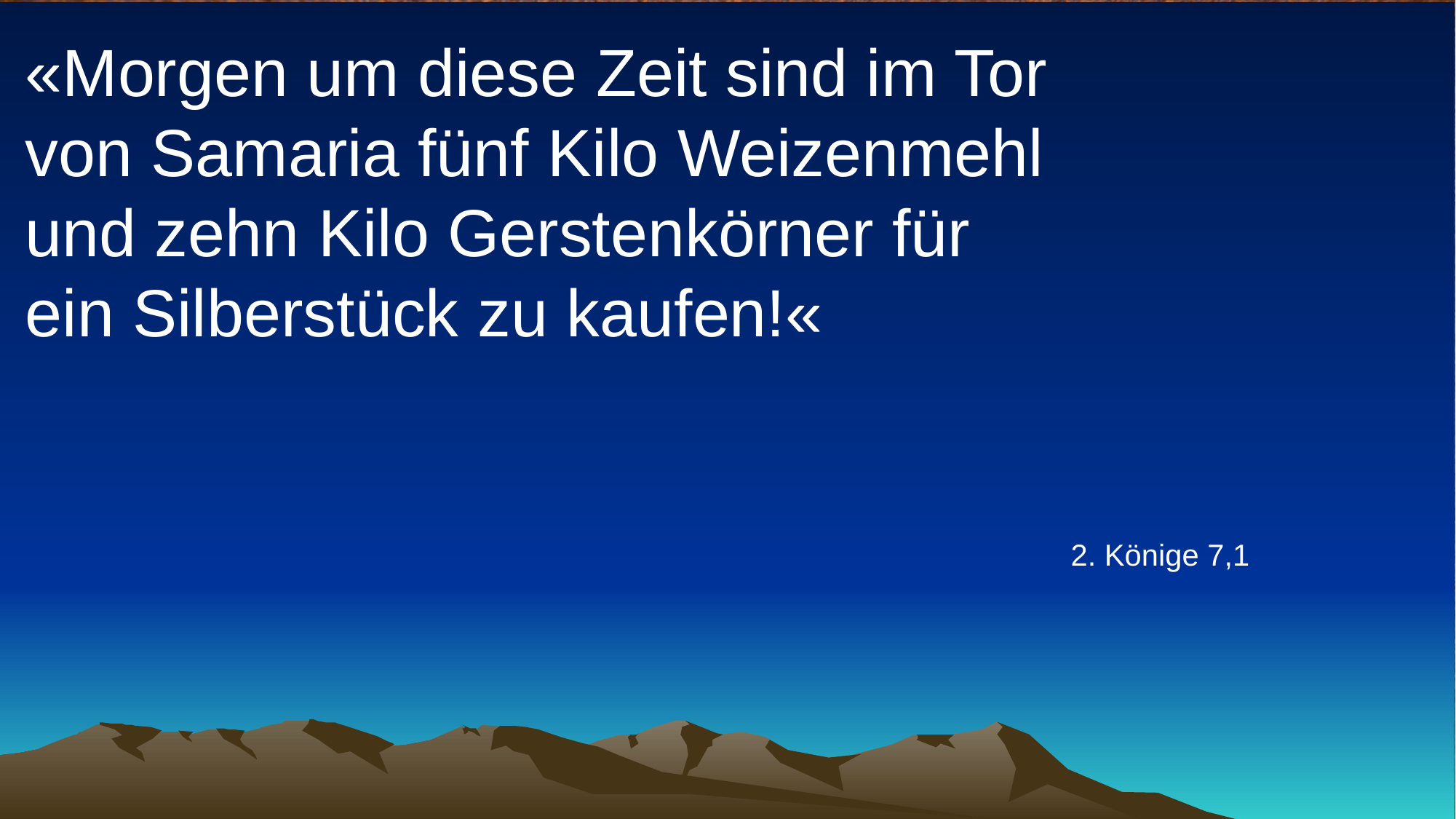

# «Morgen um diese Zeit sind im Tor von Samaria fünf Kilo Weizenmehl und zehn Kilo Gerstenkörner für ein Silberstück zu kaufen!«
2. Könige 7,1